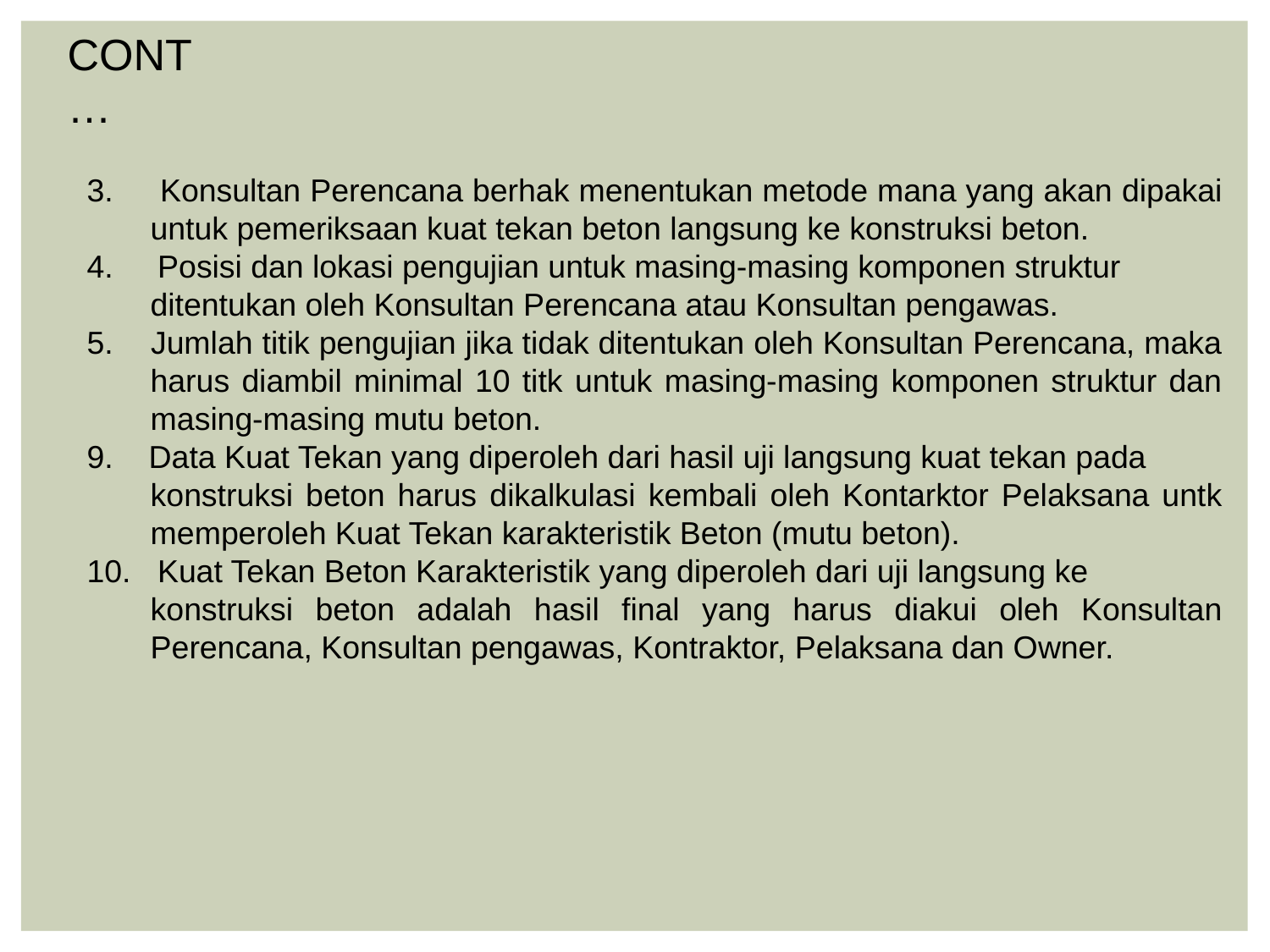

CONT…

3.     Konsultan Perencana berhak menentukan metode mana yang akan dipakai
untuk pemeriksaan kuat tekan beton langsung ke konstruksi beton.
4.     Posisi dan lokasi pengujian untuk masing-masing komponen struktur
ditentukan oleh Konsultan Perencana atau Konsultan pengawas.
5.    Jumlah titik pengujian jika tidak ditentukan oleh Konsultan Perencana, maka
harus diambil minimal 10 titk untuk masing-masing komponen struktur dan masing-masing mutu beton.
9.    Data Kuat Tekan yang diperoleh dari hasil uji langsung kuat tekan pada
konstruksi beton harus dikalkulasi kembali oleh Kontarktor Pelaksana untk memperoleh Kuat Tekan karakteristik Beton (mutu beton).
10.   Kuat Tekan Beton Karakteristik yang diperoleh dari uji langsung ke
konstruksi beton adalah hasil final yang harus diakui oleh Konsultan Perencana, Konsultan pengawas, Kontraktor, Pelaksana dan Owner.